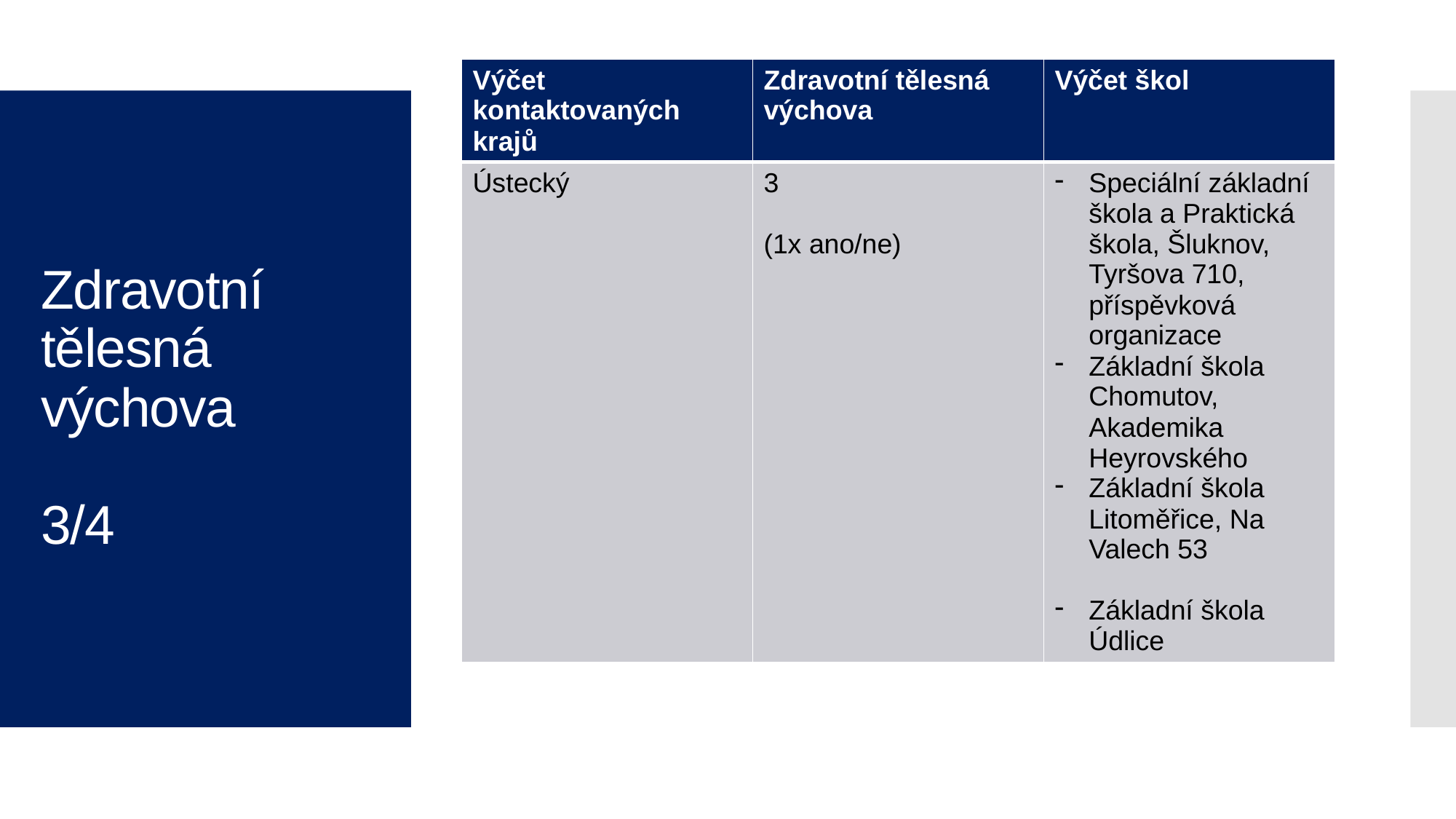

| Výčet kontaktovaných krajů | Zdravotní tělesná výchova | Výčet škol |
| --- | --- | --- |
| Ústecký | 3 (1x ano/ne) | Speciální základní škola a Praktická škola, Šluknov, Tyršova 710, příspěvková organizace Základní škola Chomutov, Akademika Heyrovského Základní škola Litoměřice, Na Valech 53 Základní škola Údlice |

# Zdravotní tělesná výchova 3/4